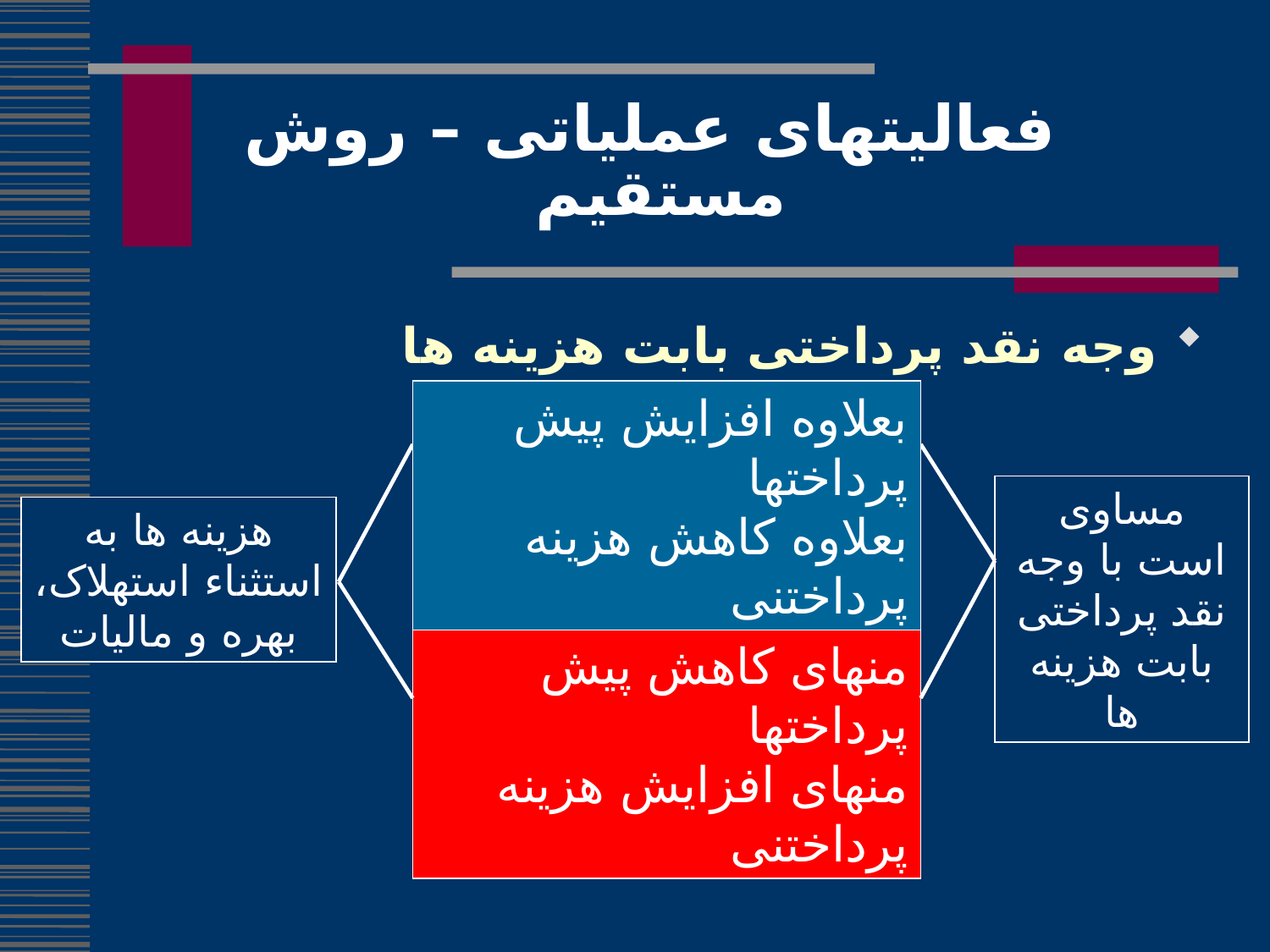

# فعالیتهای عملیاتی – روش مستقیم
وجه نقد پرداختی بابت هزینه ها
بعلاوه افزایش پیش پرداختها
بعلاوه کاهش هزینه پرداختنی

مساوی است با وجه نقد پرداختی بابت هزینه ها
هزینه ها به استثناء استهلاک، بهره و مالیات
منهای کاهش پیش پرداختها
منهای افزایش هزینه پرداختنی
202